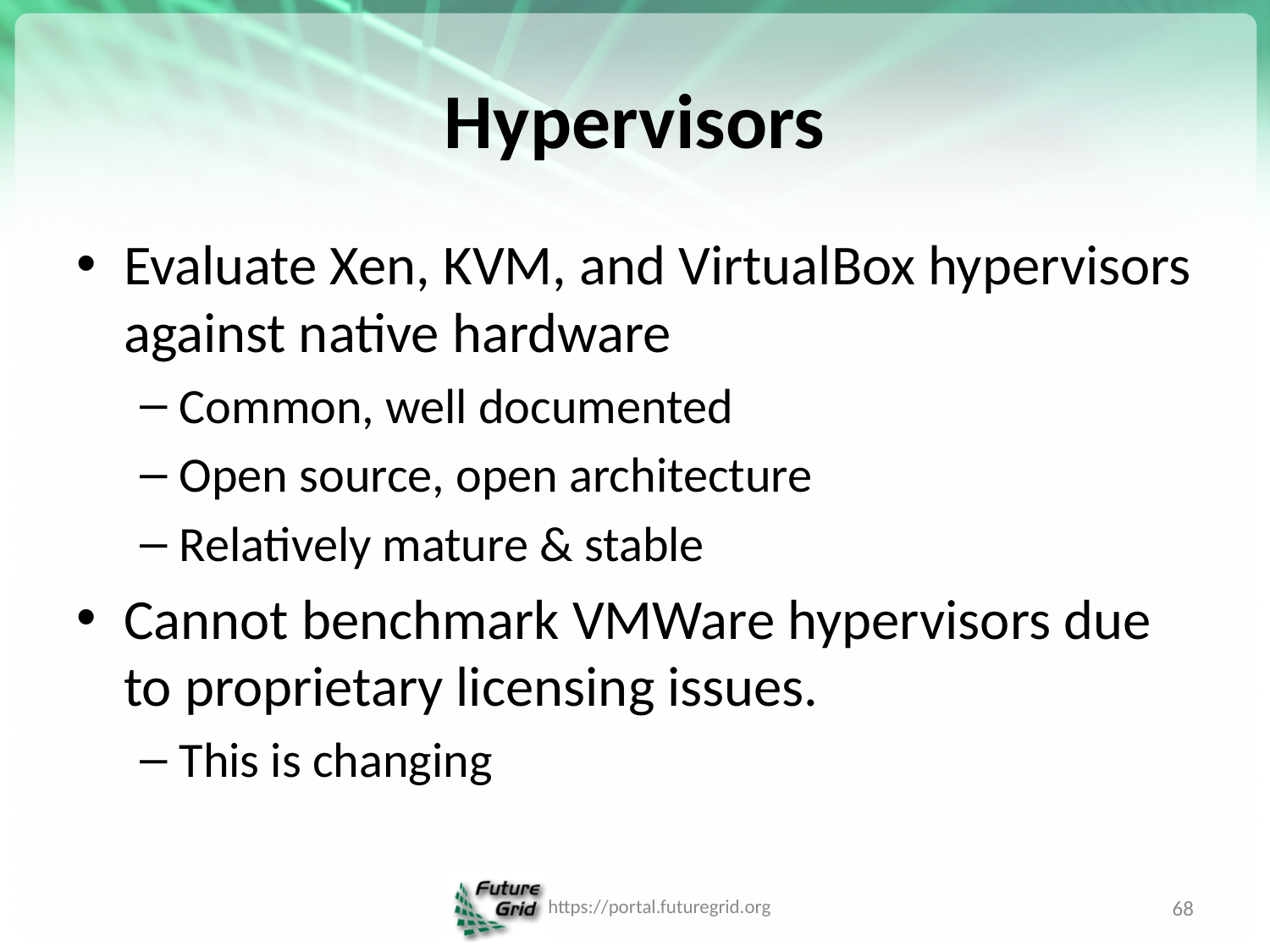

# Hypervisors
Evaluate Xen, KVM, and VirtualBox hypervisors against native hardware
Common, well documented
Open source, open architecture
Relatively mature & stable
Cannot benchmark VMWare hypervisors due to proprietary licensing issues.
This is changing
https://portal.futuregrid.org
68